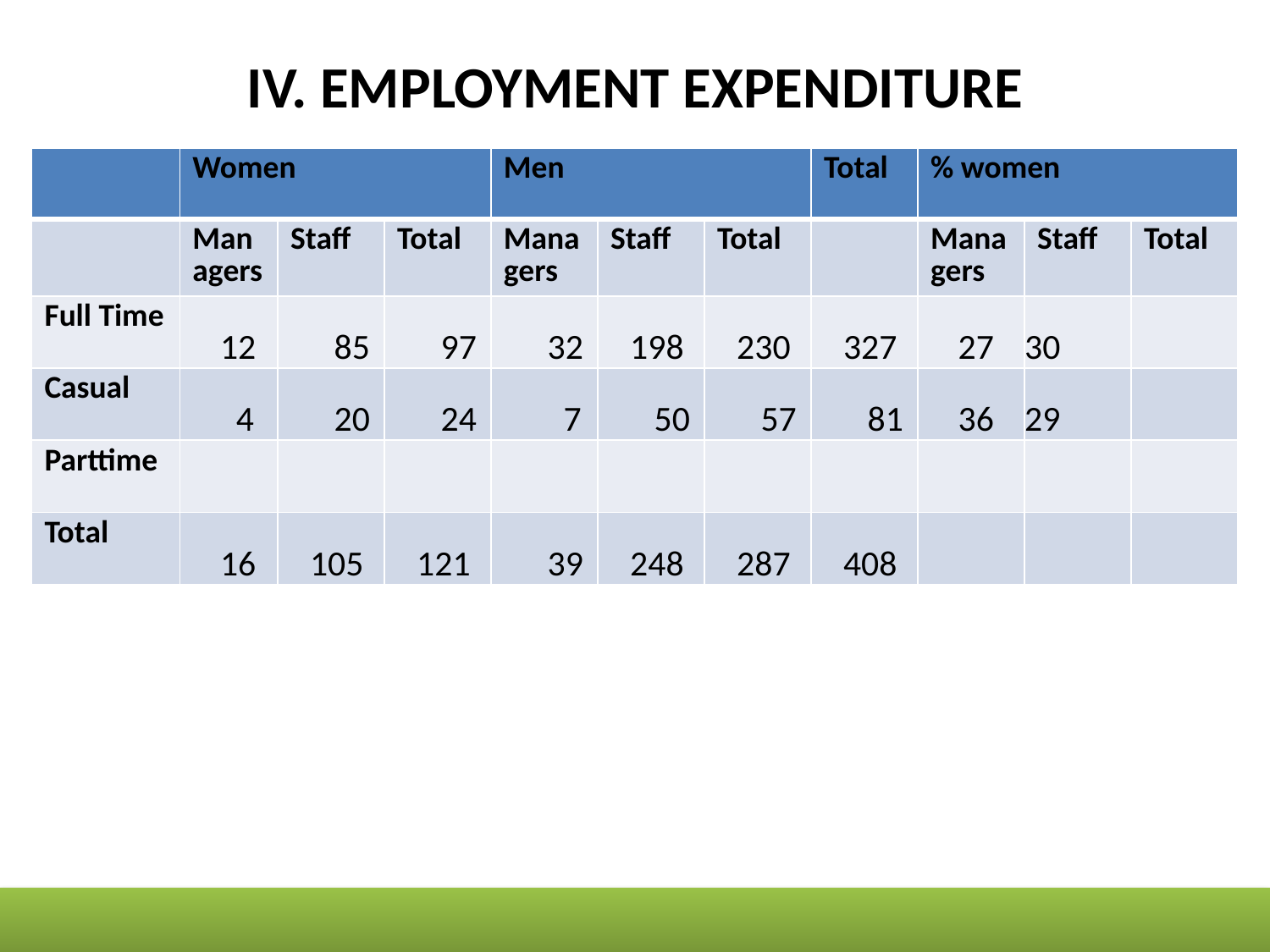

# IV. EMPLOYMENT EXPENDITURE
|  | Women |  |  | Men |  |  | Total | % women |  |  |
| --- | --- | --- | --- | --- | --- | --- | --- | --- | --- | --- |
|  | Managers | Staff | Total | Managers | Staff | Total |  | Managers | Staff | Total |
| Full Time | 12 | 85 | 97 | 32 | 198 | 230 | 327 | 27 | 30 |  |
| Casual | 4 | 20 | 24 | 7 | 50 | 57 | 81 | 36 | 29 |  |
| Parttime |  |  |  |  |  |  |  |  |  |  |
| Total | 16 | 105 | 121 | 39 | 248 | 287 | 408 |  |  |  |